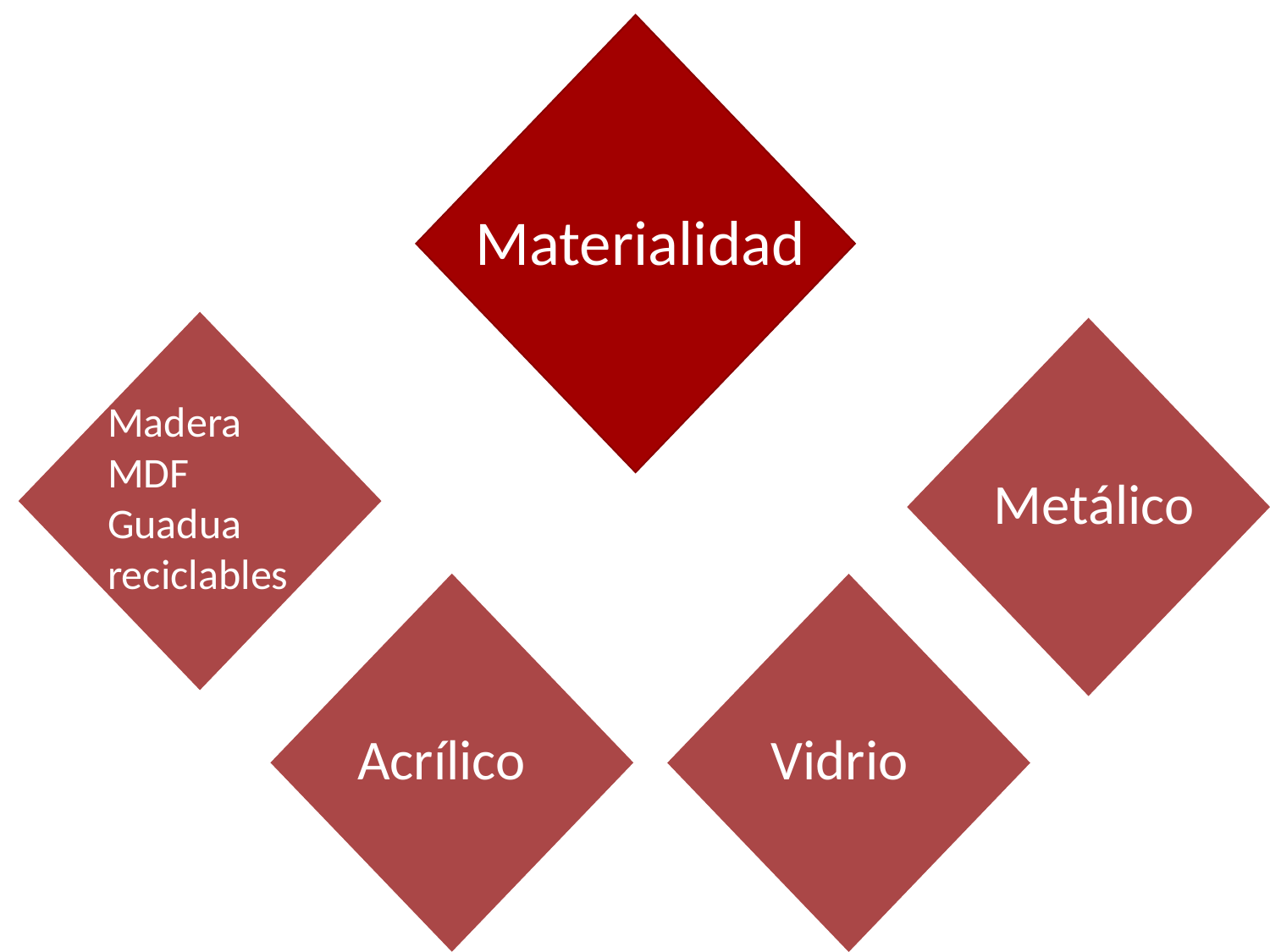

Materialidad

Madera
MDF
Guadua
reciclables
Metálico

Acrílico
Vidrio